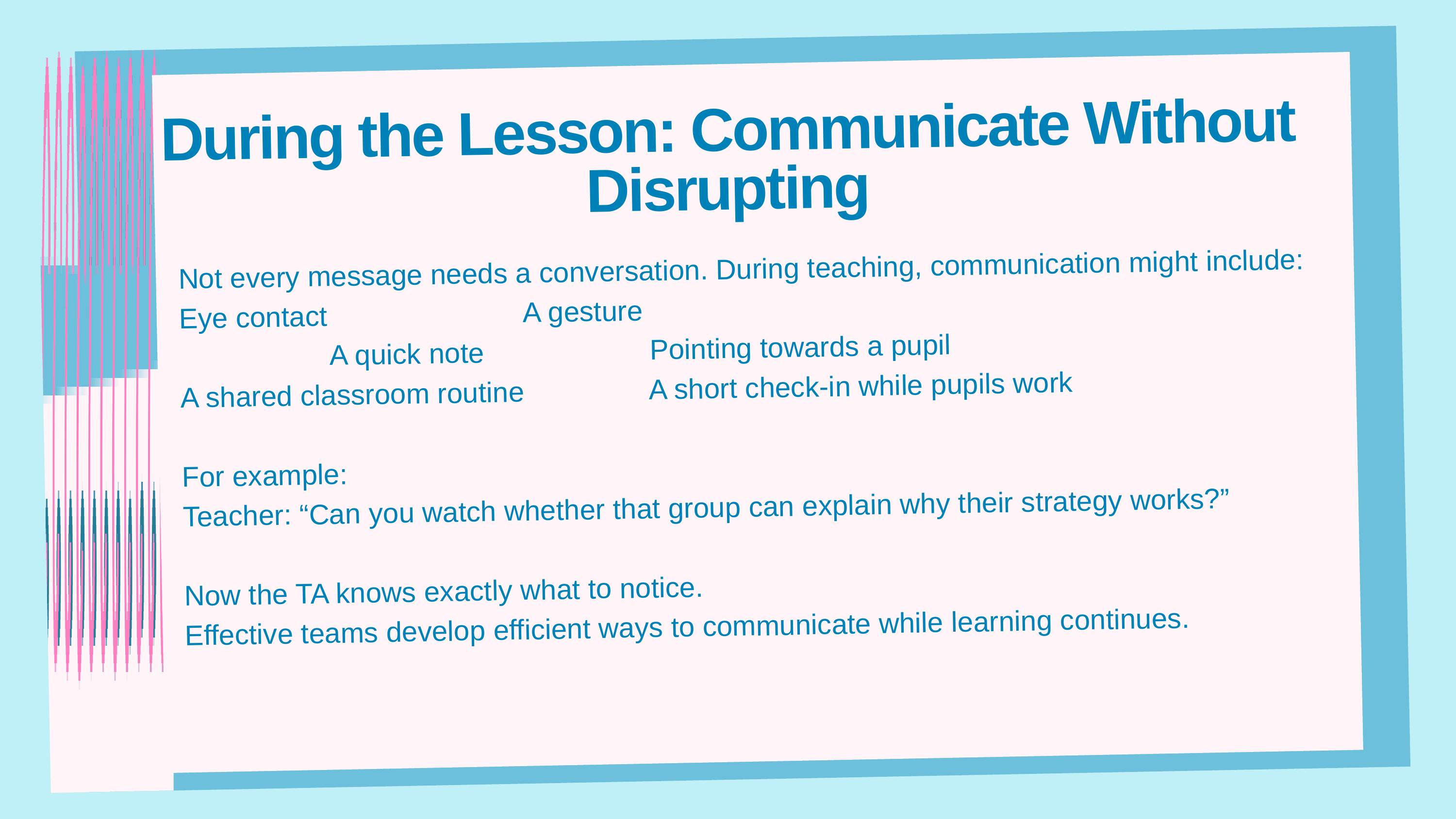

During the Lesson: Communicate Without Disrupting
Not every message needs a conversation. During teaching, communication might include:
Eye contact                         A gesture
                   A quick note                     Pointing towards a pupil
A shared classroom routine                A short check-in while pupils work

For example:
Teacher: “Can you watch whether that group can explain why their strategy works?”

Now the TA knows exactly what to notice.
Effective teams develop efficient ways to communicate while learning continues.